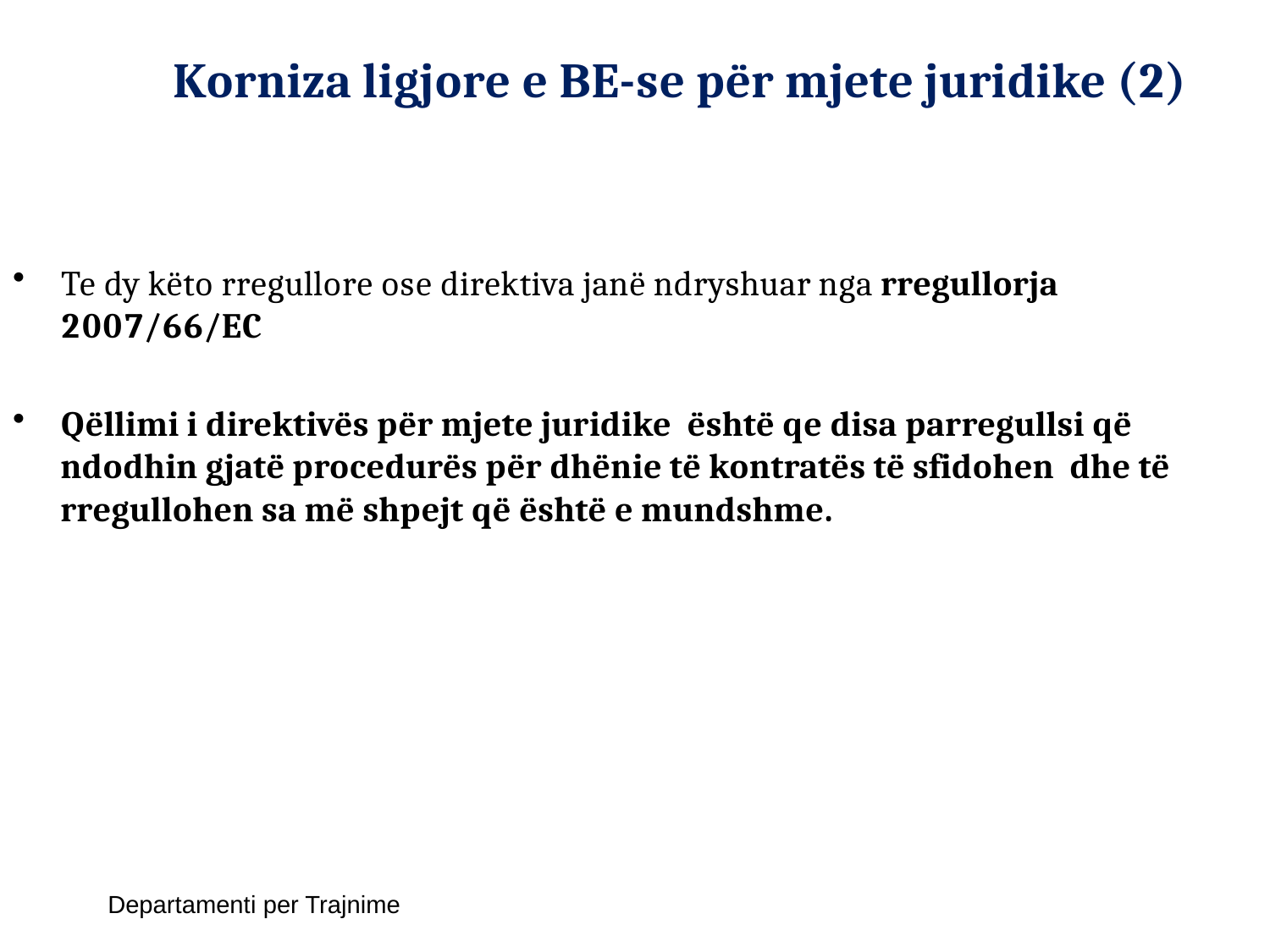

# Korniza ligjore e BE-se për mjete juridike (2)
Te dy këto rregullore ose direktiva janë ndryshuar nga rregullorja 2007/66/EC

Qëllimi i direktivës për mjete juridike  është qe disa parregullsi që ndodhin gjatë procedurës për dhënie të kontratës të sfidohen  dhe të rregullohen sa më shpejt që është e mundshme.

Departamenti per Trajnime
4